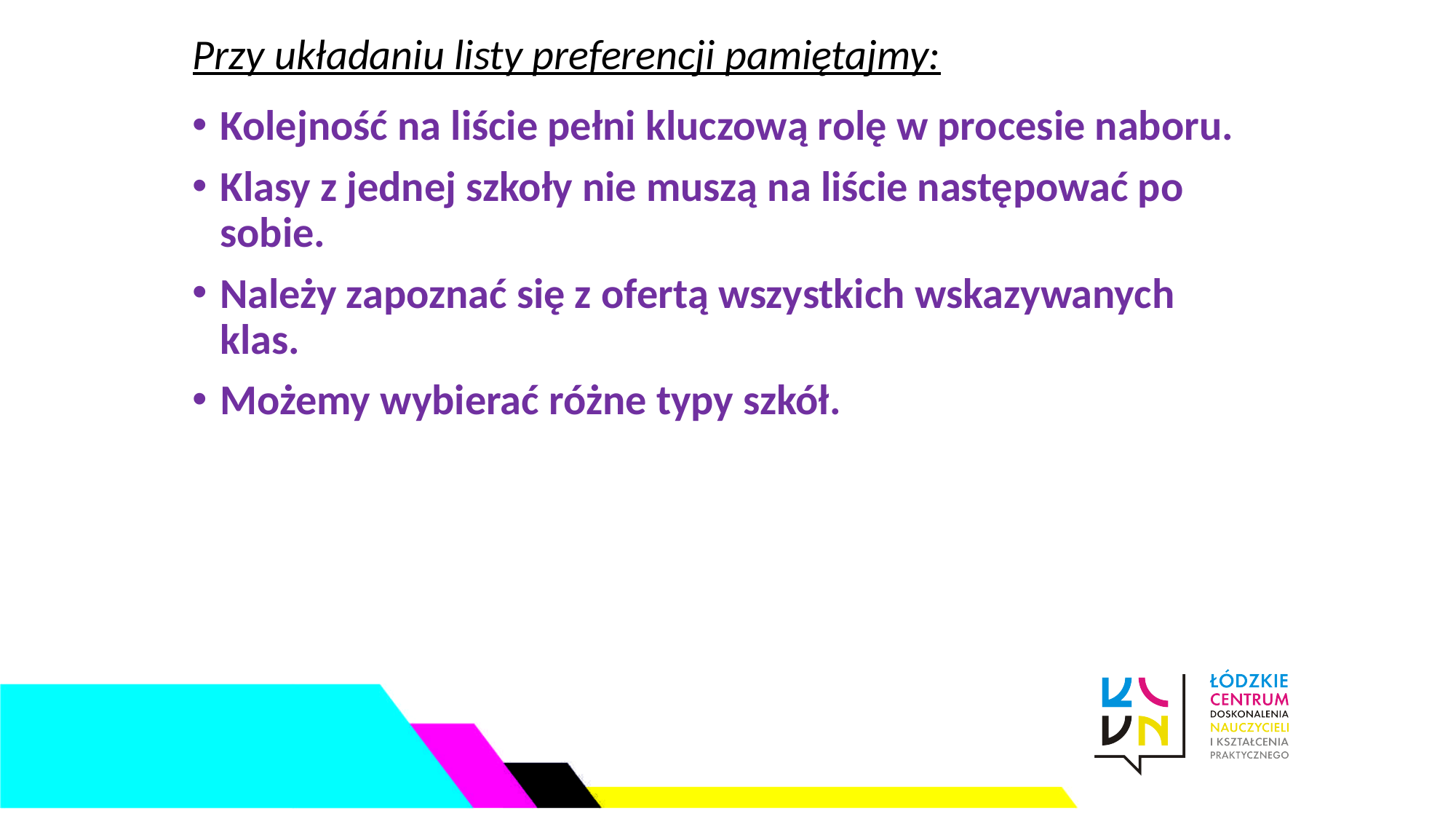

# Przy układaniu listy preferencji pamiętajmy:
Kolejność na liście pełni kluczową rolę w procesie naboru.
Klasy z jednej szkoły nie muszą na liście następować po sobie.
Należy zapoznać się z ofertą wszystkich wskazywanych klas.
Możemy wybierać różne typy szkół.